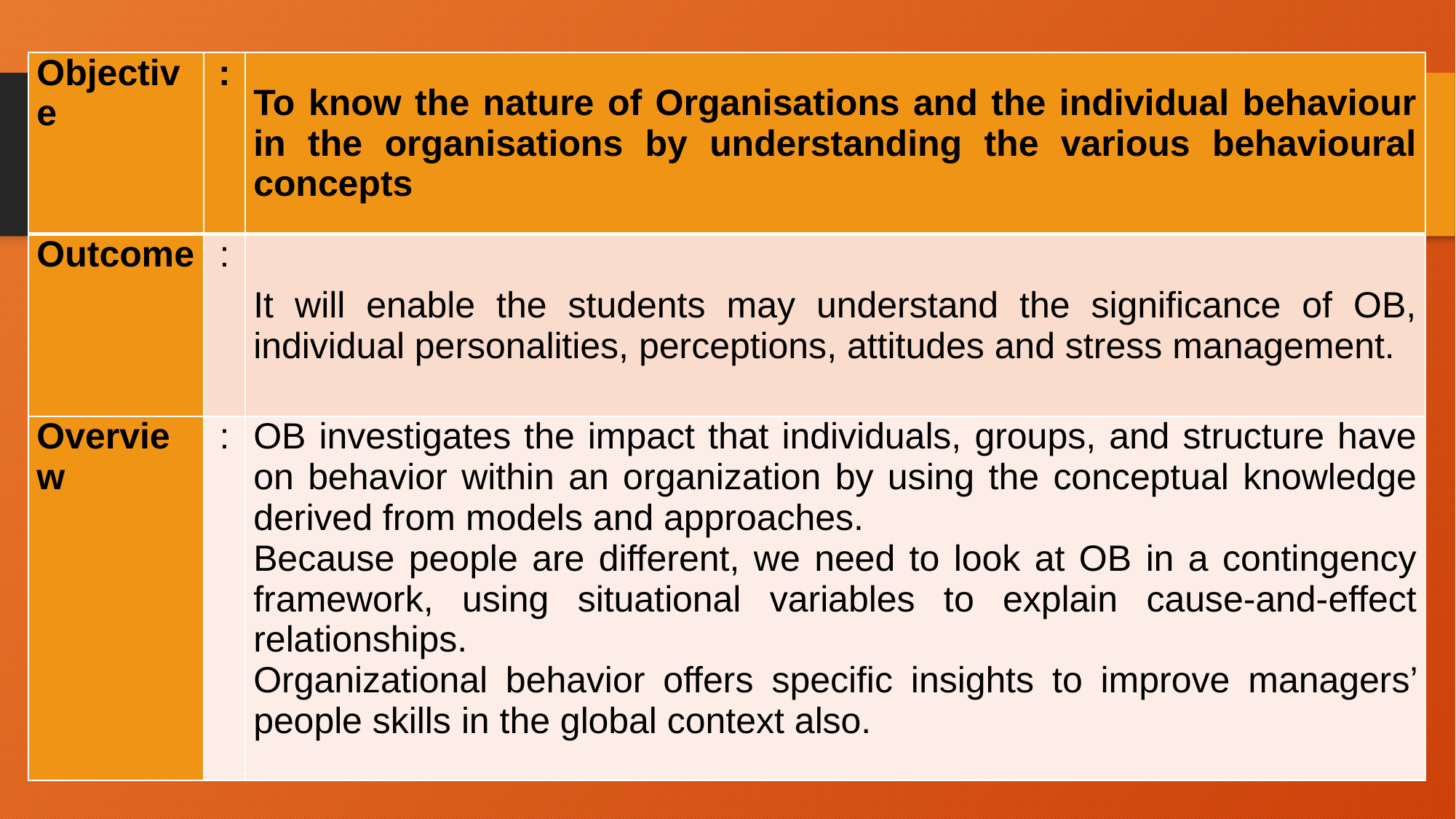

| Objective | : | To know the nature of Organisations and the individual behaviour in the organisations by understanding the various behavioural concepts |
| --- | --- | --- |
| Outcome | : | It will enable the students may understand the significance of OB, individual personalities, perceptions, attitudes and stress management. |
| Overview | : | OB investigates the impact that individuals, groups, and structure have on behavior within an organization by using the conceptual knowledge derived from models and approaches. Because people are different, we need to look at OB in a contingency framework, using situational variables to explain cause-and-effect relationships. Organizational behavior offers specific insights to improve managers’ people skills in the global context also. |
#